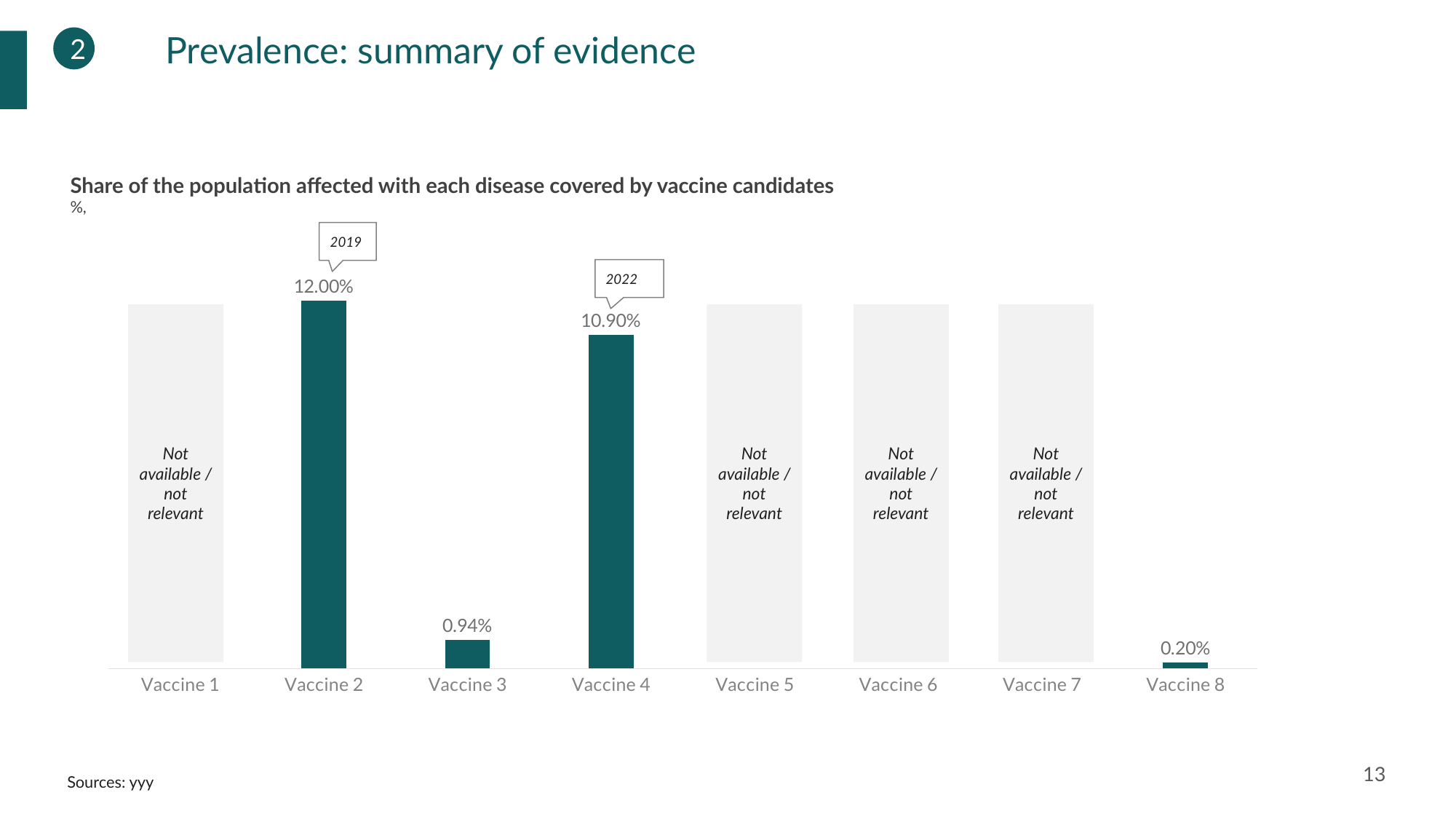

Prevalence: summary of evidence
2

Share of the population affected with each disease covered by vaccine candidates
%,
2019

### Chart

| Category | 2022 |
|---|---|
| Vaccine 1 | None |
| Vaccine 2 | 0.12 |
| Vaccine 3 | 0.0094 |
| Vaccine 4 | 0.109 |
| Vaccine 5 | None |
| Vaccine 6 | None |
| Vaccine 7 | None |
| Vaccine 8 | 0.002 |
2022
Not available / not relevant
Not available / not relevant
Not available / not relevant
Not available / not relevant
13
Sources: yyy